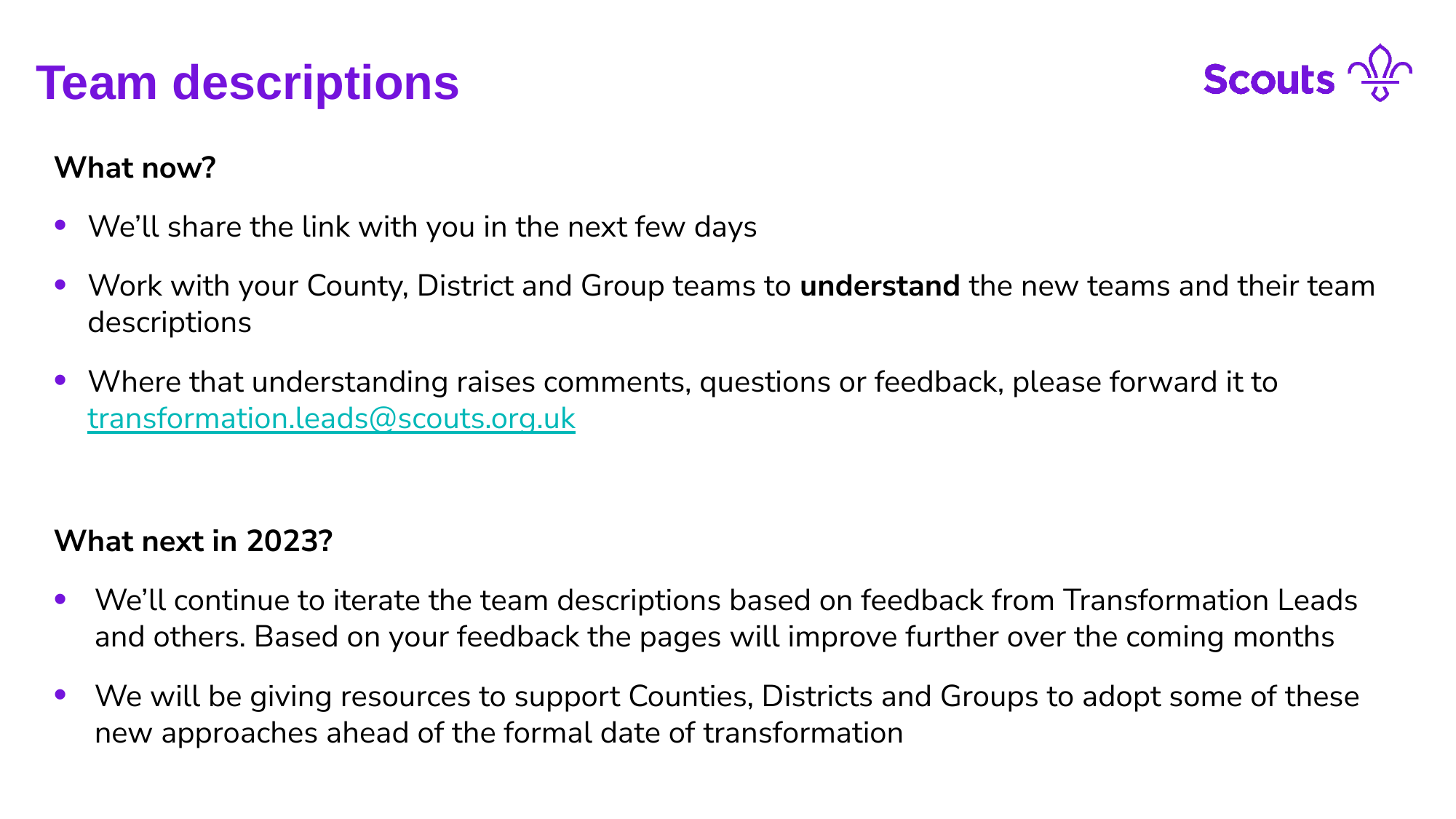

Team descriptions
What now?
We’ll share the link with you in the next few days
Work with your County, District and Group teams to understand the new teams and their team descriptions
Where that understanding raises comments, questions or feedback, please forward it to  transformation.leads@scouts.org.uk

What next in 2023?
We’ll continue to iterate the team descriptions based on feedback from Transformation Leads and others. Based on your feedback the pages will improve further over the coming months
We will be giving resources to support Counties, Districts and Groups to adopt some of these new approaches ahead of the formal date of transformation